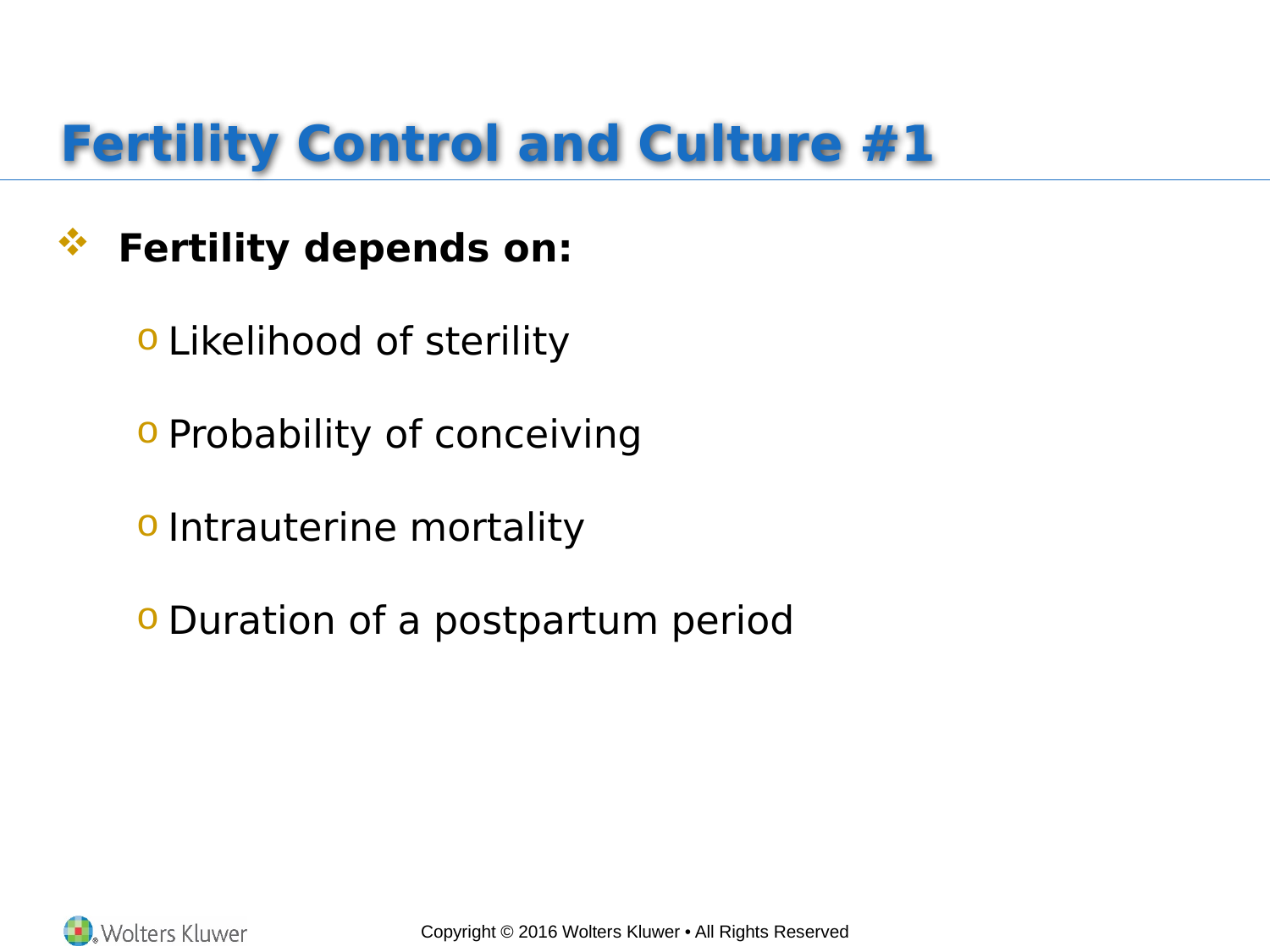

# Fertility Control and Culture #1
  Fertility depends on:
Likelihood of sterility
Probability of conceiving
Intrauterine mortality
Duration of a postpartum period